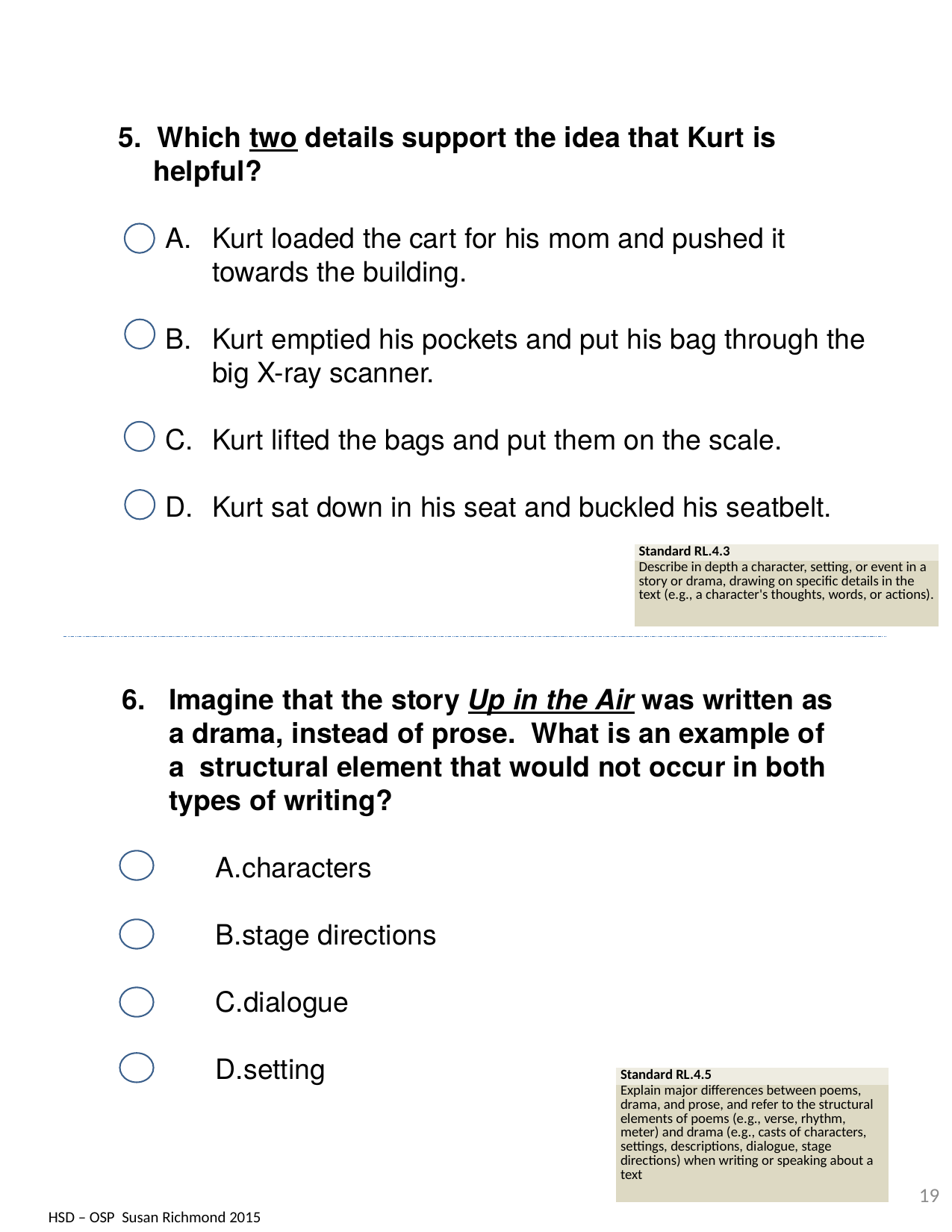

5.  Which two details support the idea that Kurt is helpful?

Kurt loaded the cart for his mom and pushed it towards the building.

Kurt emptied his pockets and put his bag through the big X-ray scanner.

Kurt lifted the bags and put them on the scale.

Kurt sat down in his seat and buckled his seatbelt.

| Standard RL.4.3 |
| --- |
| Describe in depth a character, setting, or event in a story or drama, drawing on specific details in the text (e.g., a character's thoughts, words, or actions). |
Imagine that the story Up in the Air was written as a drama, instead of prose.  What is an example of a  structural element that would not occur in both types of writing?

characters

stage directions

dialogue

setting

| Standard RL.4.5 |
| --- |
| Explain major differences between poems, drama, and prose, and refer to the structural elements of poems (e.g., verse, rhythm, meter) and drama (e.g., casts of characters, settings, descriptions, dialogue, stage directions) when writing or speaking about a text |
19